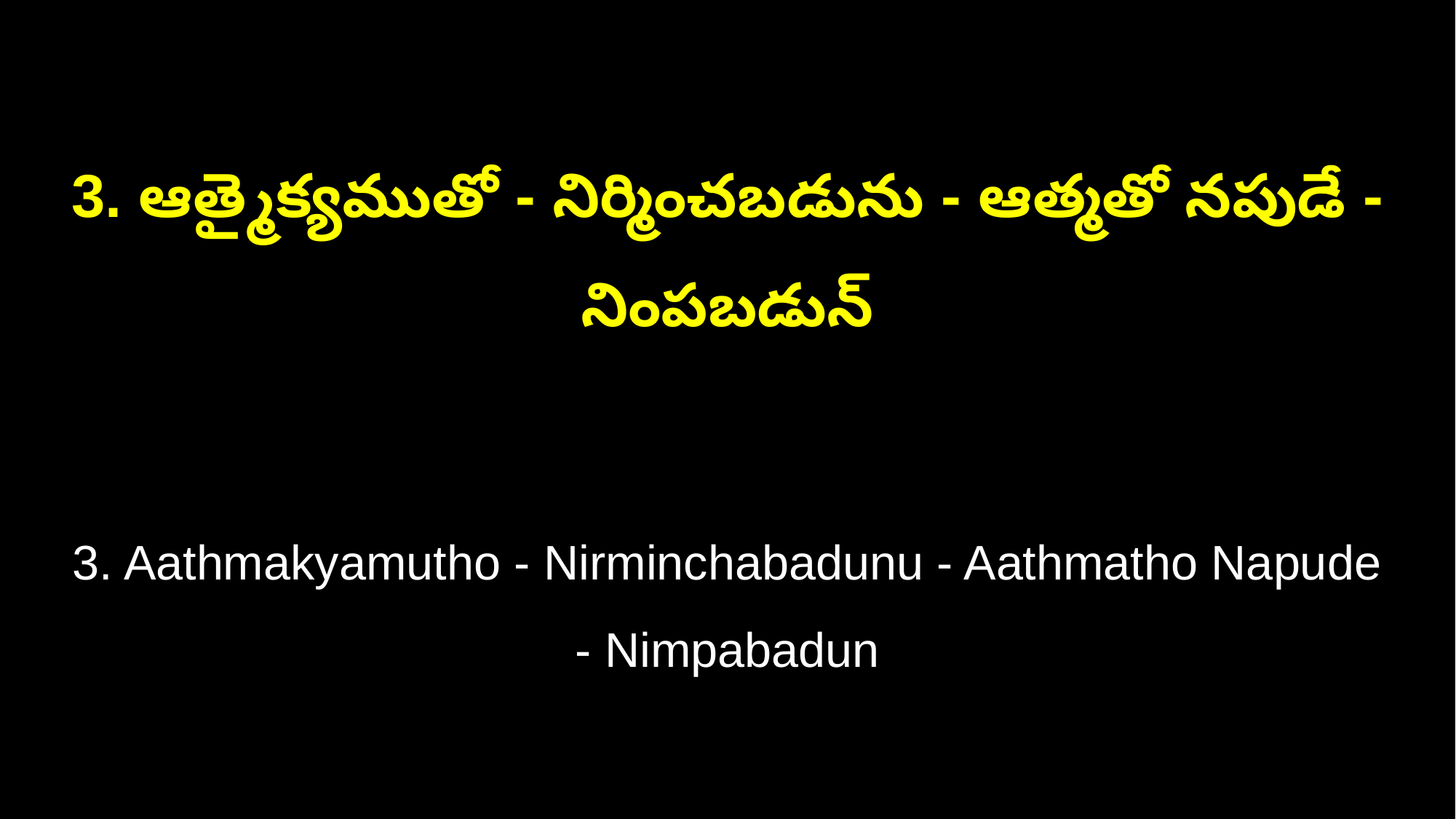

3. ఆత్మైక్యముతో - నిర్మించబడును - ఆత్మతో నపుడే - నింపబడున్
3. Aathmakyamutho - Nirminchabadunu - Aathmatho Napude - Nimpabadun